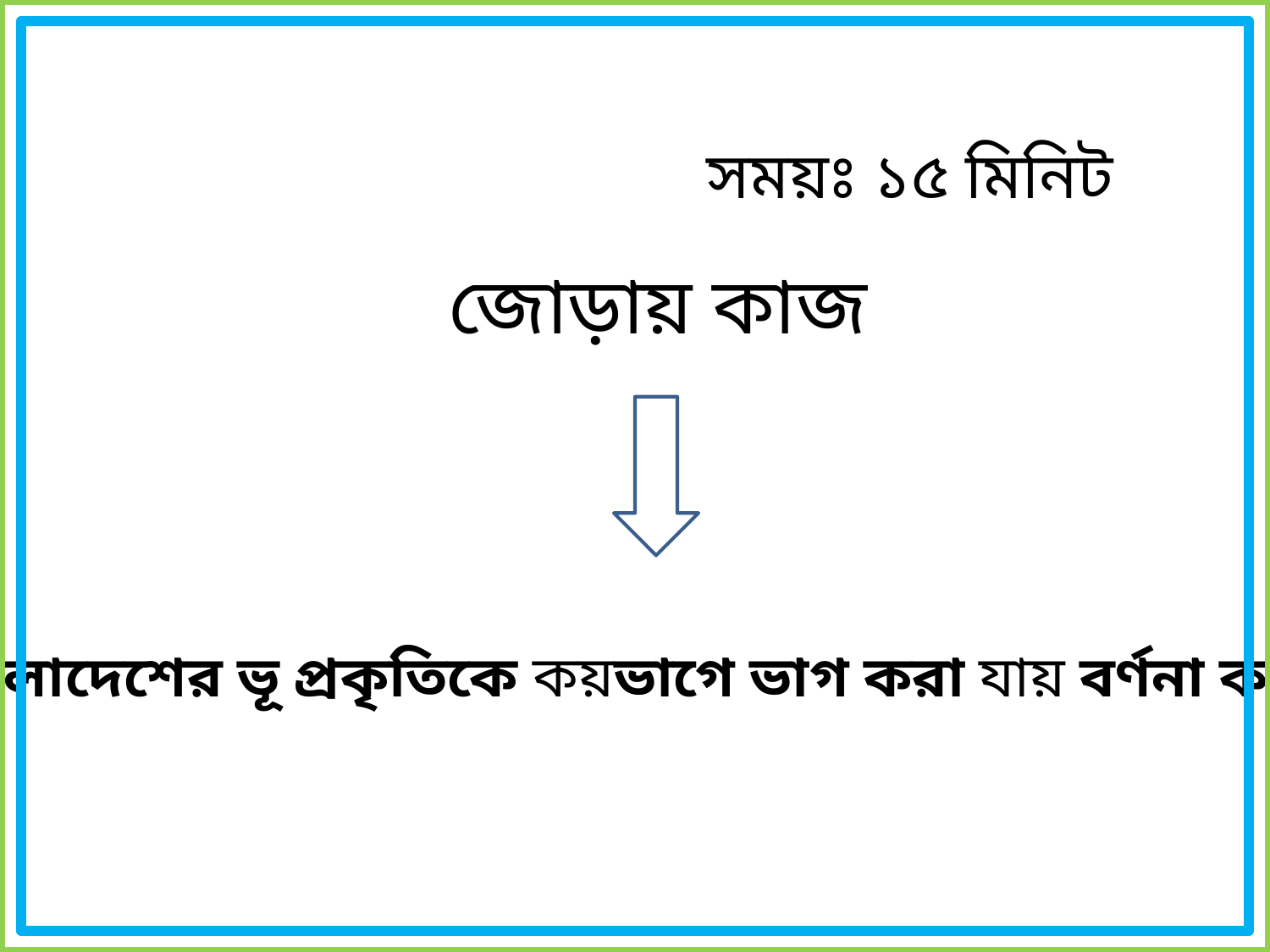

সময়ঃ ১৫ মিনিট
জোড়ায় কাজ

বাংলাদেশের ভূ প্রকৃতিকে কয়ভাগে ভাগ করা যায় বর্ণনা কর।